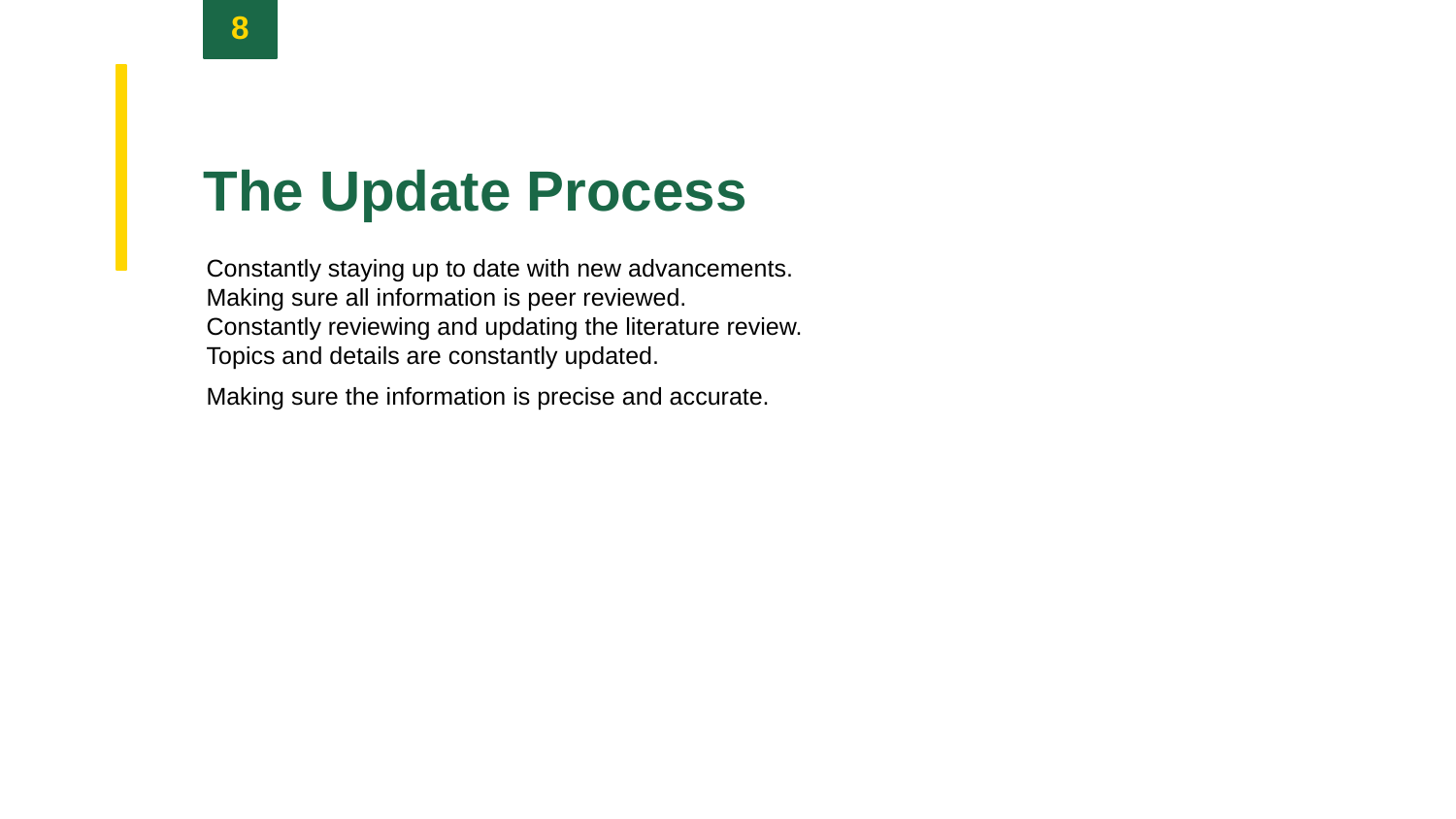

8

The Update Process
Constantly staying up to date with new advancements.
Making sure all information is peer reviewed.
Constantly reviewing and updating the literature review.
Topics and details are constantly updated.
Making sure the information is precise and accurate.